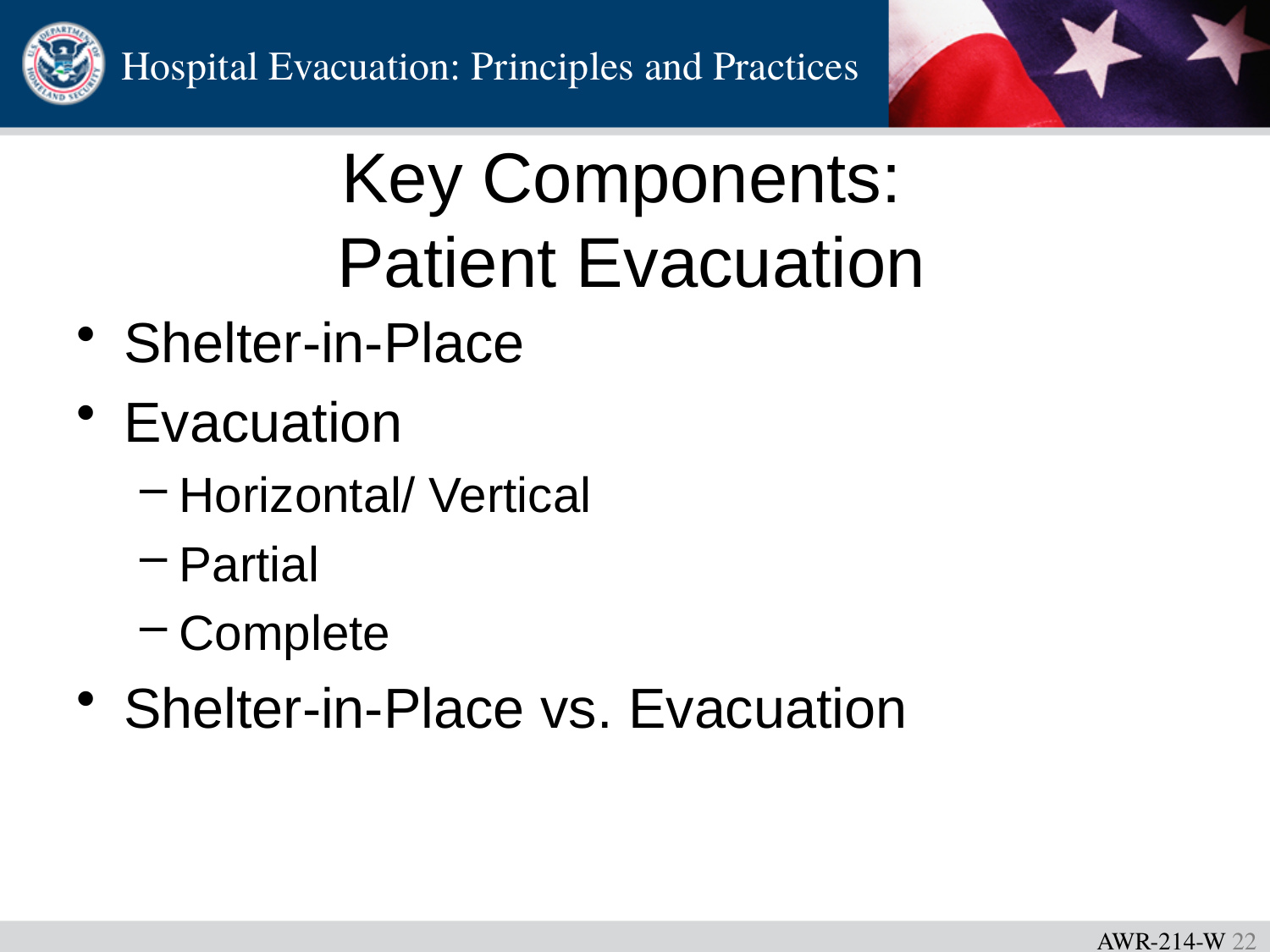

# Key Components: Patient Evacuation
Shelter-in-Place
Evacuation
Horizontal/ Vertical
Partial
Complete
Shelter-in-Place vs. Evacuation
AWR-214-W 22